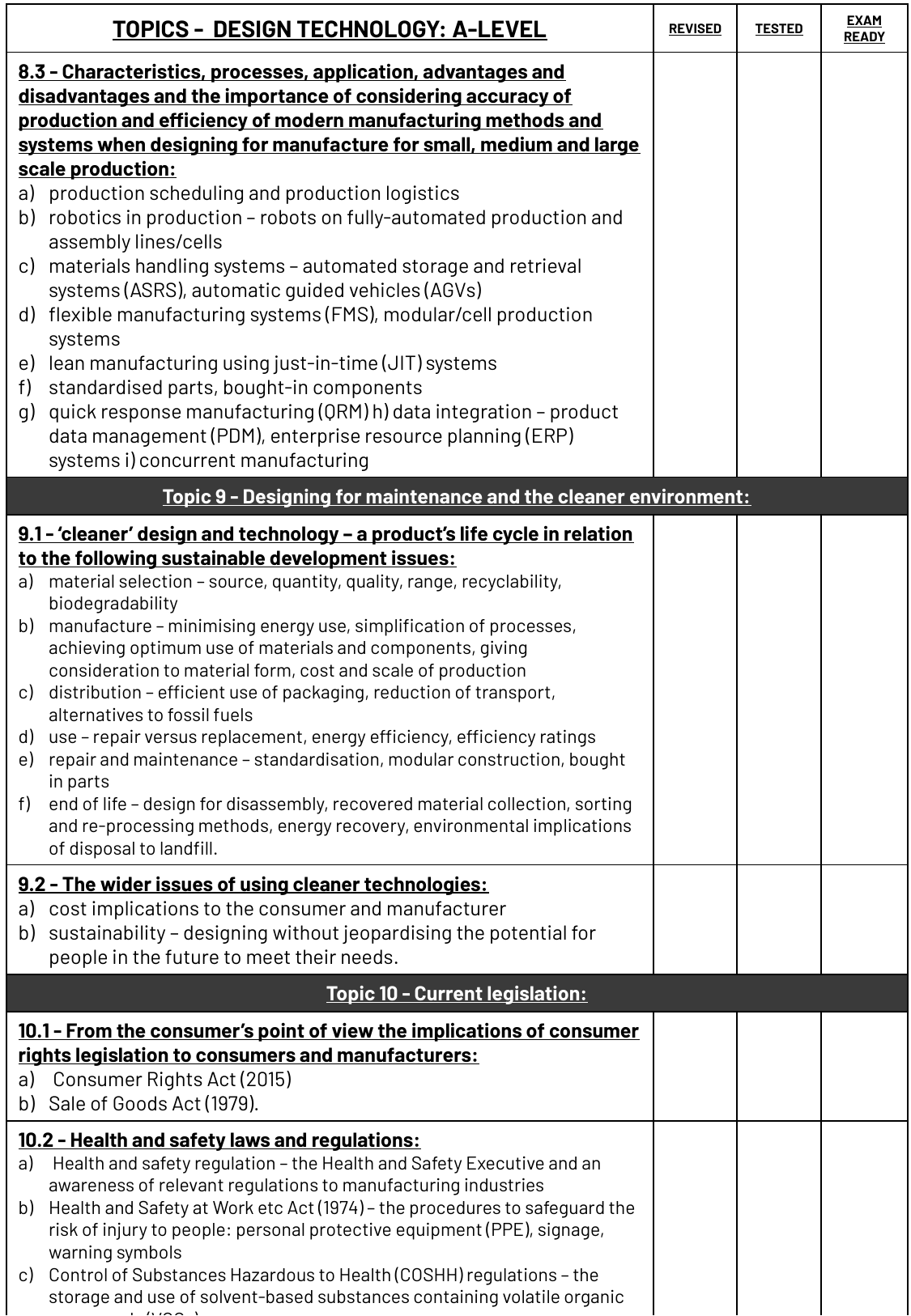

| TOPICS -  DESIGN TECHNOLOGY: A-LEVEL | REVISED | TESTED | EXAM READY |
| --- | --- | --- | --- |
| 8.3 - Characteristics, processes, application, advantages and disadvantages and the importance of considering accuracy of production and efficiency of modern manufacturing methods and systems when designing for manufacture for small, medium and large scale production:  production scheduling and production logistics  robotics in production – robots on fully-automated production and assembly lines/cells  materials handling systems – automated storage and retrieval systems (ASRS), automatic guided vehicles (AGVs)  flexible manufacturing systems (FMS), modular/cell production systems  lean manufacturing using just-in-time (JIT) systems standardised parts, bought-in components  quick response manufacturing (QRM) h) data integration – product data management (PDM), enterprise resource planning (ERP) systems i) concurrent manufacturing |  |  |  |
| Topic 9 - Designing for maintenance and the cleaner environment: |  |  |  |
| 9.1 - ‘cleaner’ design and technology – a product’s life cycle in relation to the following sustainable development issues: material selection – source, quantity, quality, range, recyclability, biodegradability  manufacture – minimising energy use, simplification of processes, achieving optimum use of materials and components, giving consideration to material form, cost and scale of production  distribution – efficient use of packaging, reduction of transport, alternatives to fossil fuels  use – repair versus replacement, energy efficiency, efficiency ratings  repair and maintenance – standardisation, modular construction, bought in parts  end of life – design for disassembly, recovered material collection, sorting and re-processing methods, energy recovery, environmental implications of disposal to landfill. |  |  |  |
| 9.2 - The wider issues of using cleaner technologies: cost implications to the consumer and manufacturer sustainability – designing without jeopardising the potential for people in the future to meet their needs. |  |  |  |
| Topic 10 - Current legislation: |  |  |  |
| 10.1 - From the consumer’s point of view the implications of consumer rights legislation to consumers and manufacturers:  Consumer Rights Act (2015) Sale of Goods Act (1979). |  |  |  |
| 10.2 - Health and safety laws and regulations:  Health and safety regulation – the Health and Safety Executive and an awareness of relevant regulations to manufacturing industries  Health and Safety at Work etc Act (1974) – the procedures to safeguard the risk of injury to people: personal protective equipment (PPE), signage, warning symbols Control of Substances Hazardous to Health (COSHH) regulations – the storage and use of solvent-based substances containing volatile organic compounds (VOCs). |  |  |  |